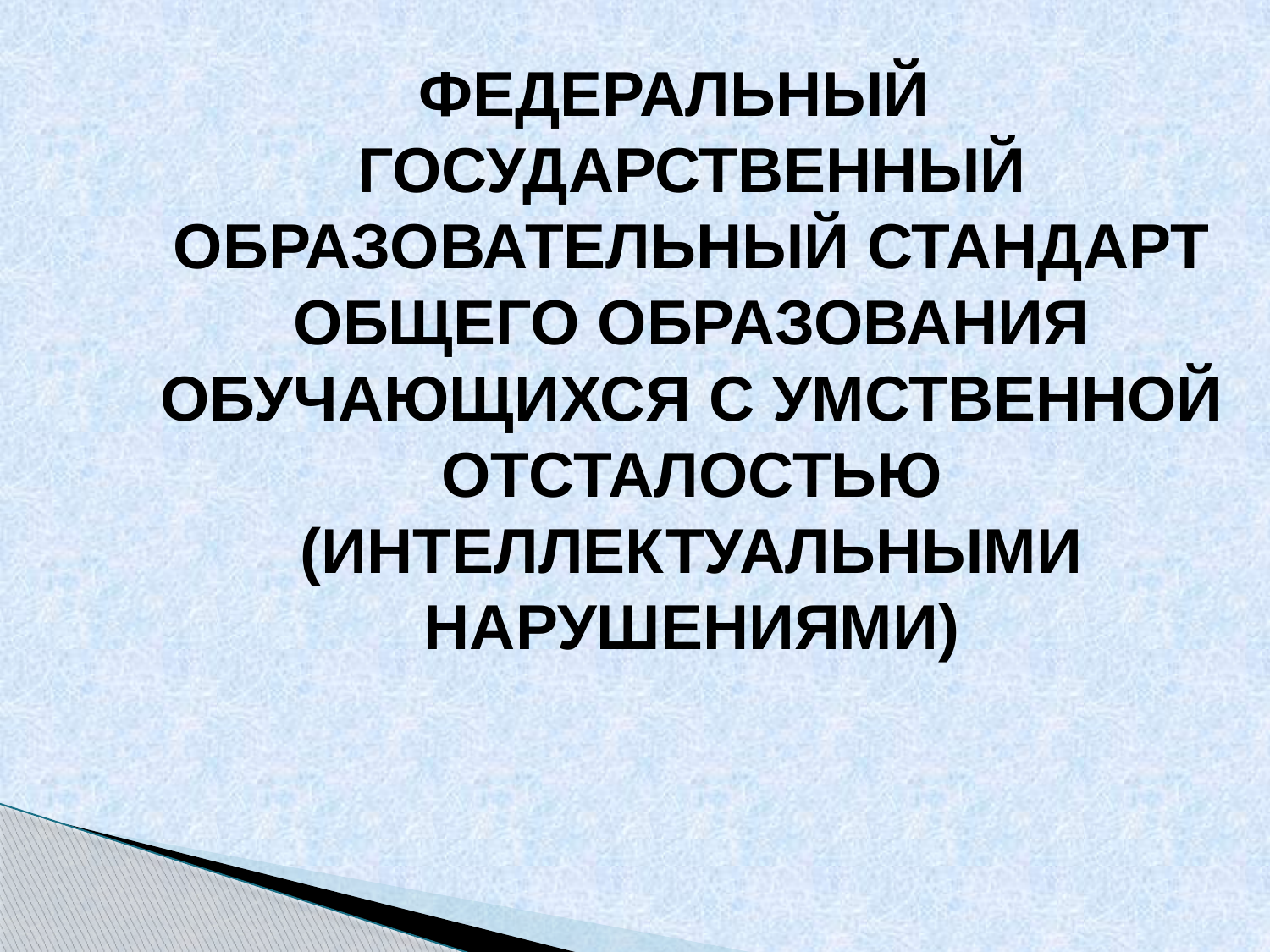

ФЕДЕРАЛЬНЫЙ ГОСУДАРСТВЕННЫЙ ОБРАЗОВАТЕЛЬНЫЙ СТАНДАРТ ОБЩЕГО ОБРАЗОВАНИЯ ОБУЧАЮЩИХСЯ С УМСТВЕННОЙ ОТСТАЛОСТЬЮ (ИНТЕЛЛЕКТУАЛЬНЫМИ НАРУШЕНИЯМИ)